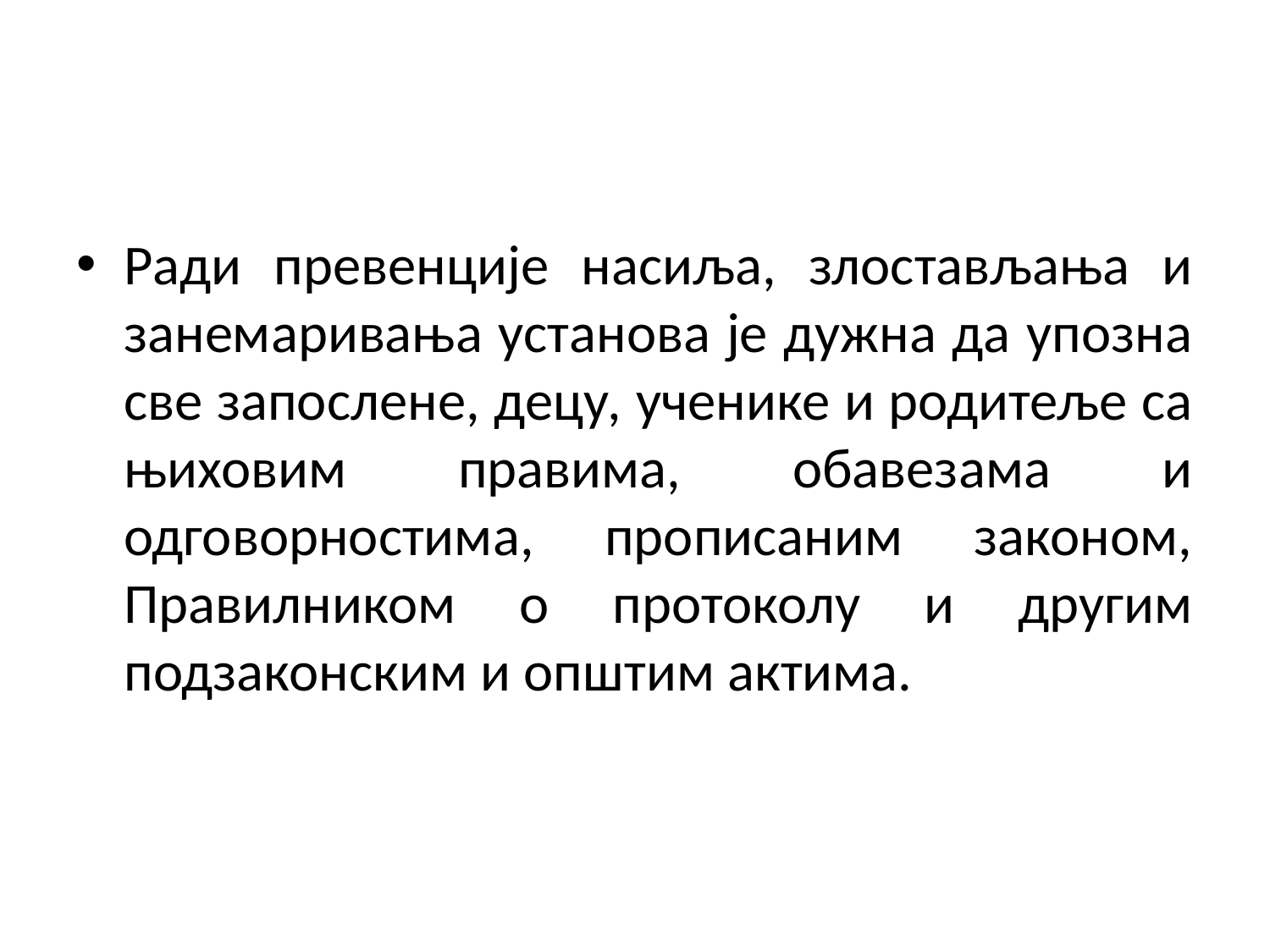

Ради превенције насиља, злостављања и занемаривања установа је дужна да упозна све запослене, децу, ученике и родитеље са њиховим правима, обавезама и одговорностима, прописаним законом, Правилником о протоколу и другим подзаконским и општим актима.